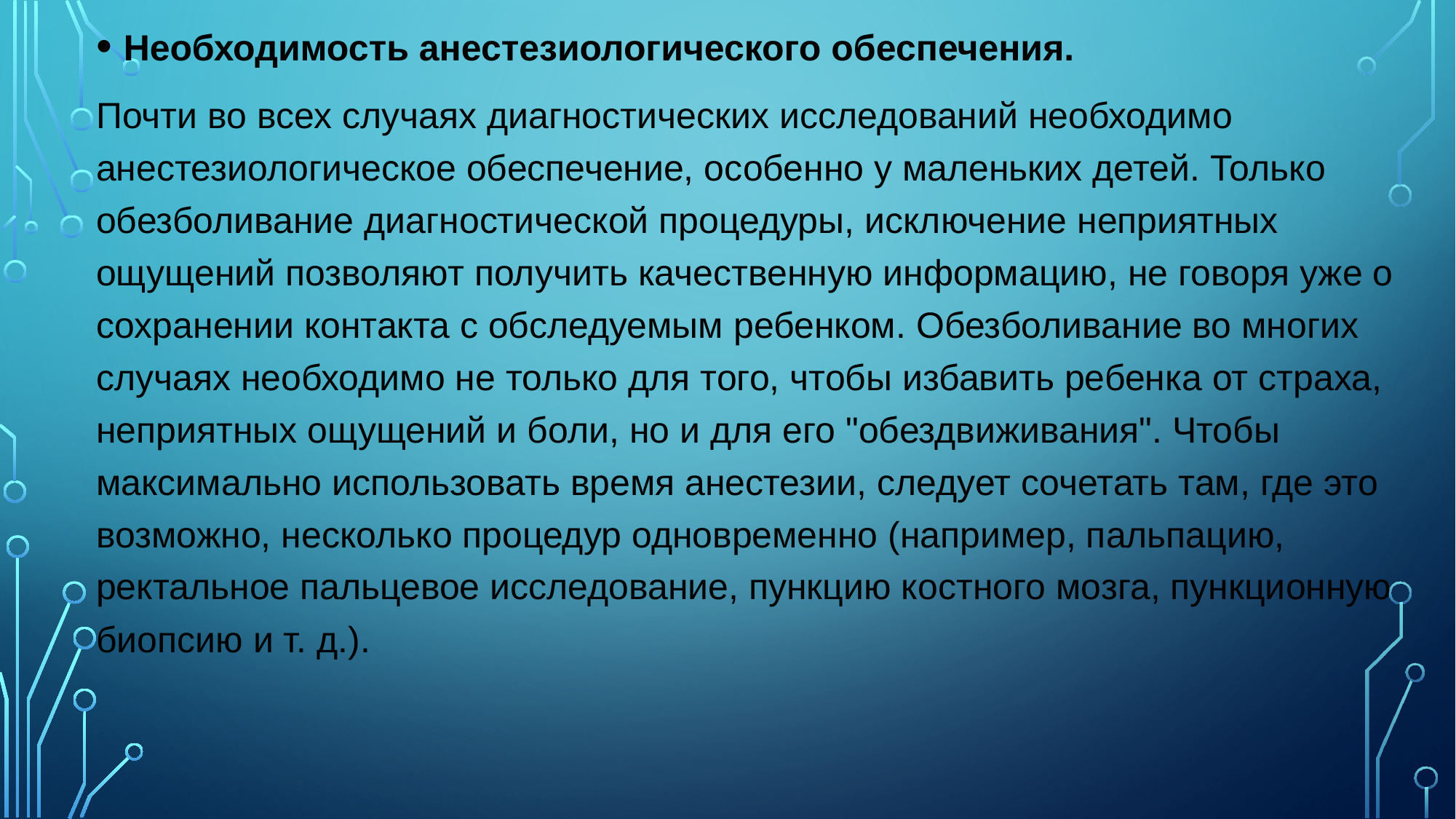

Необходимость анестезиологического обеспечения.
Почти во всех случаях диагностических исследований необходимо анестезиологическое обеспечение, особенно у маленьких детей. Только обезболивание диагностической процедуры, исключение неприятных ощущений позволяют получить качественную информацию, не говоря уже о сохранении контакта с обследуемым ребенком. Обезболивание во многих случаях необходимо не только для того, чтобы избавить ребенка от страха, неприятных ощущений и боли, но и для его "обездвиживания". Чтобы максимально использовать время анестезии, следует сочетать там, где это возможно, несколько процедур одновременно (например, пальпацию, ректальное пальцевое исследование, пункцию костного мозга, пункционную биопсию и т. д.).